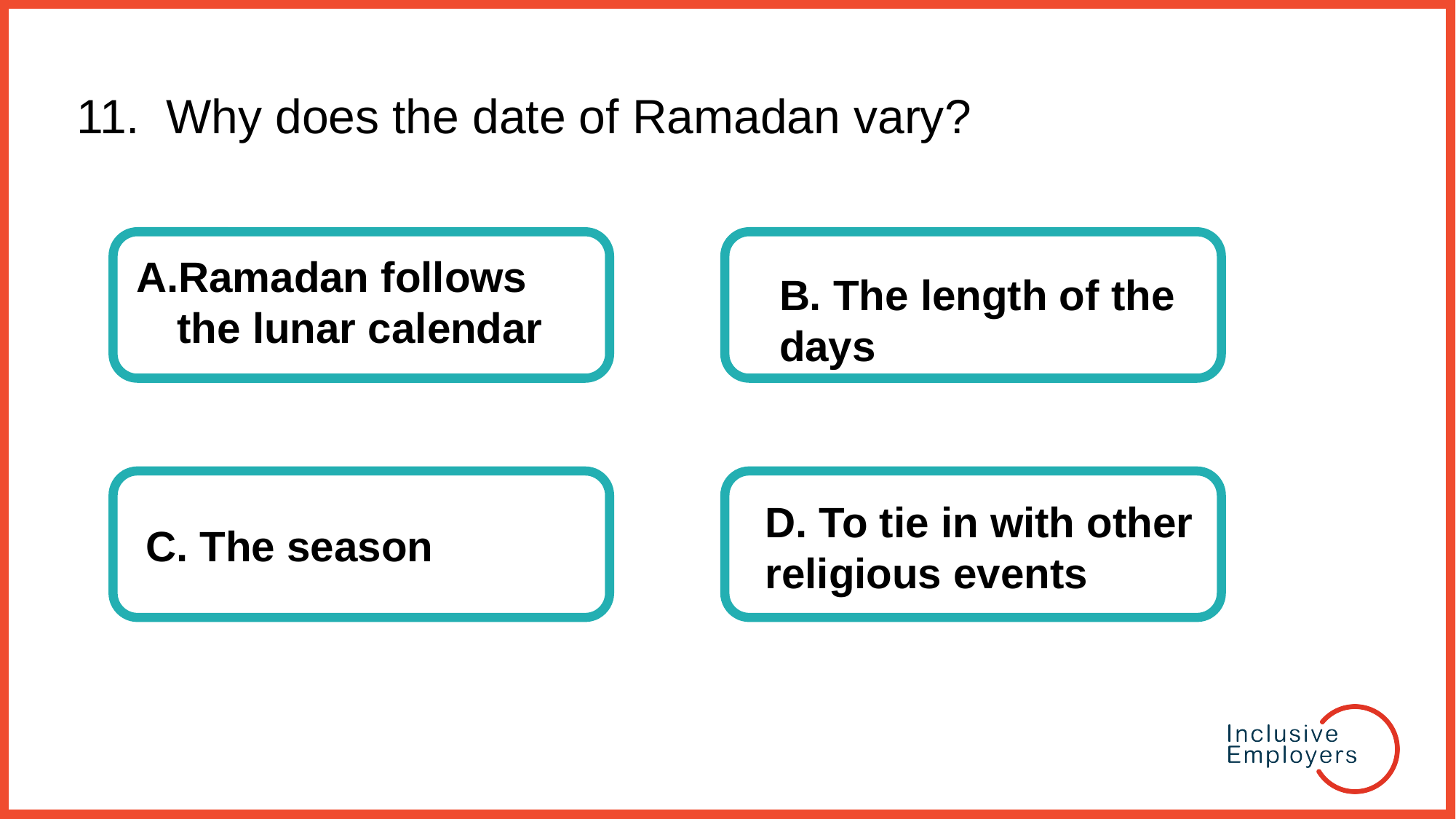

# 11.  Why does the date of Ramadan vary?

Ramadan follows the lunar calendar
B. The length of the days

D. To tie in with other religious events
C. The season